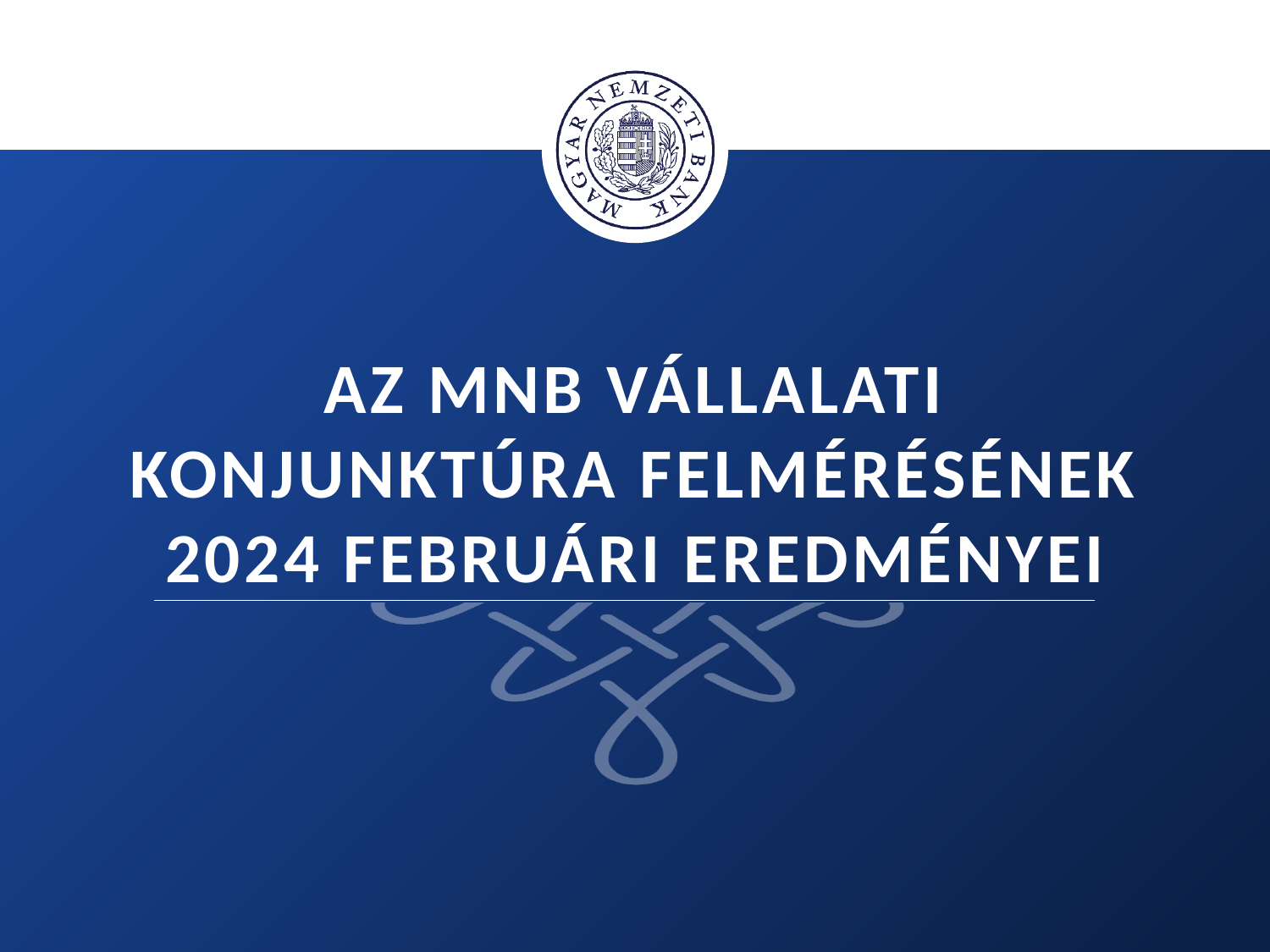

# Az mnb Vállalati Konjunktúra felmérésének 2024 februári eredményei